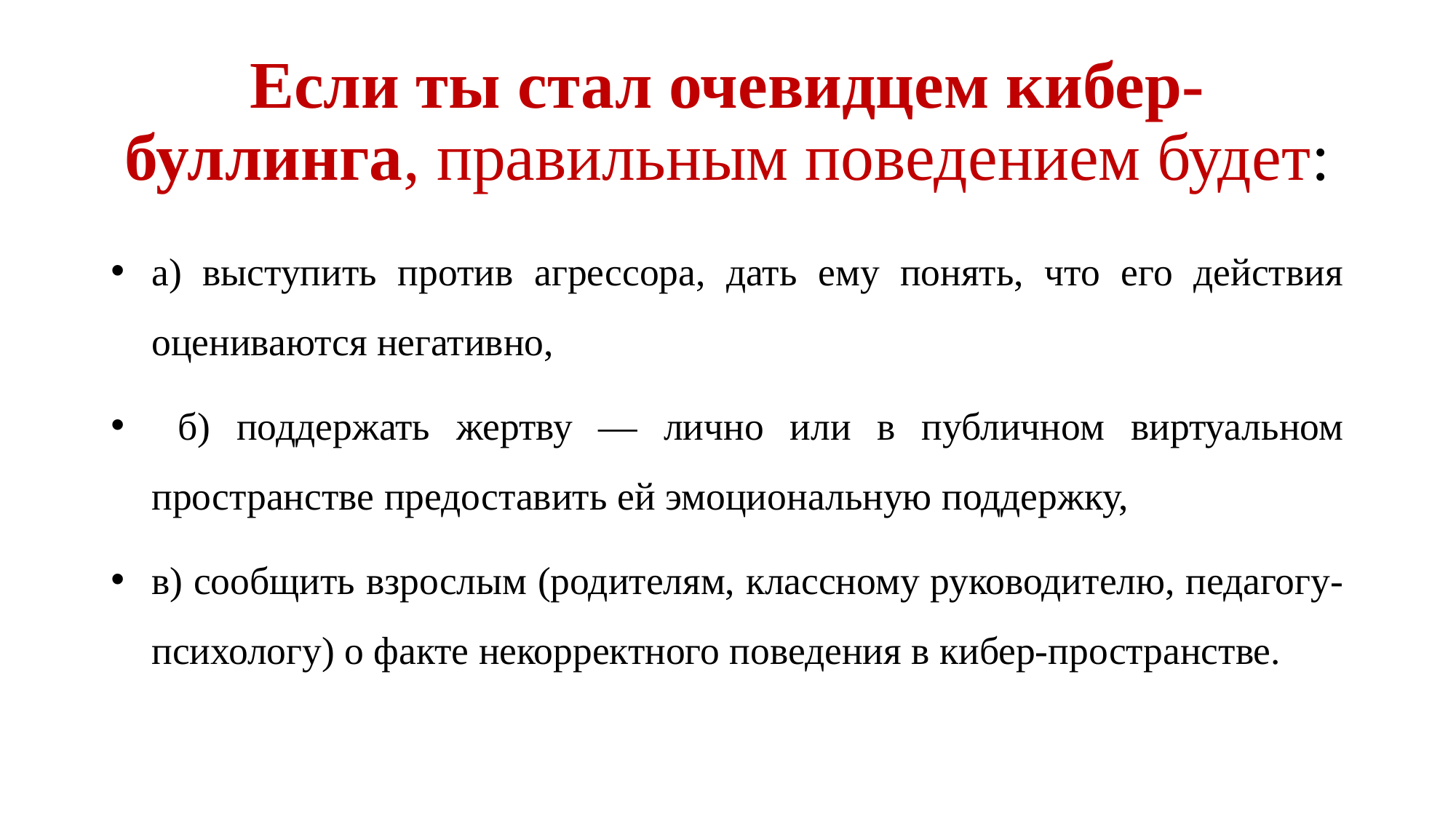

# Если ты стал очевидцем кибер-буллинга, правильным поведением будет:
а) выступить против агрессора, дать ему понять, что его действия оцениваются негативно,
 б) поддержать жертву — лично или в публичном виртуальном пространстве предоставить ей эмоциональную поддержку,
в) сообщить взрослым (родителям, классному руководителю, педагогу-психологу) о факте некорректного поведения в кибер-пространстве.